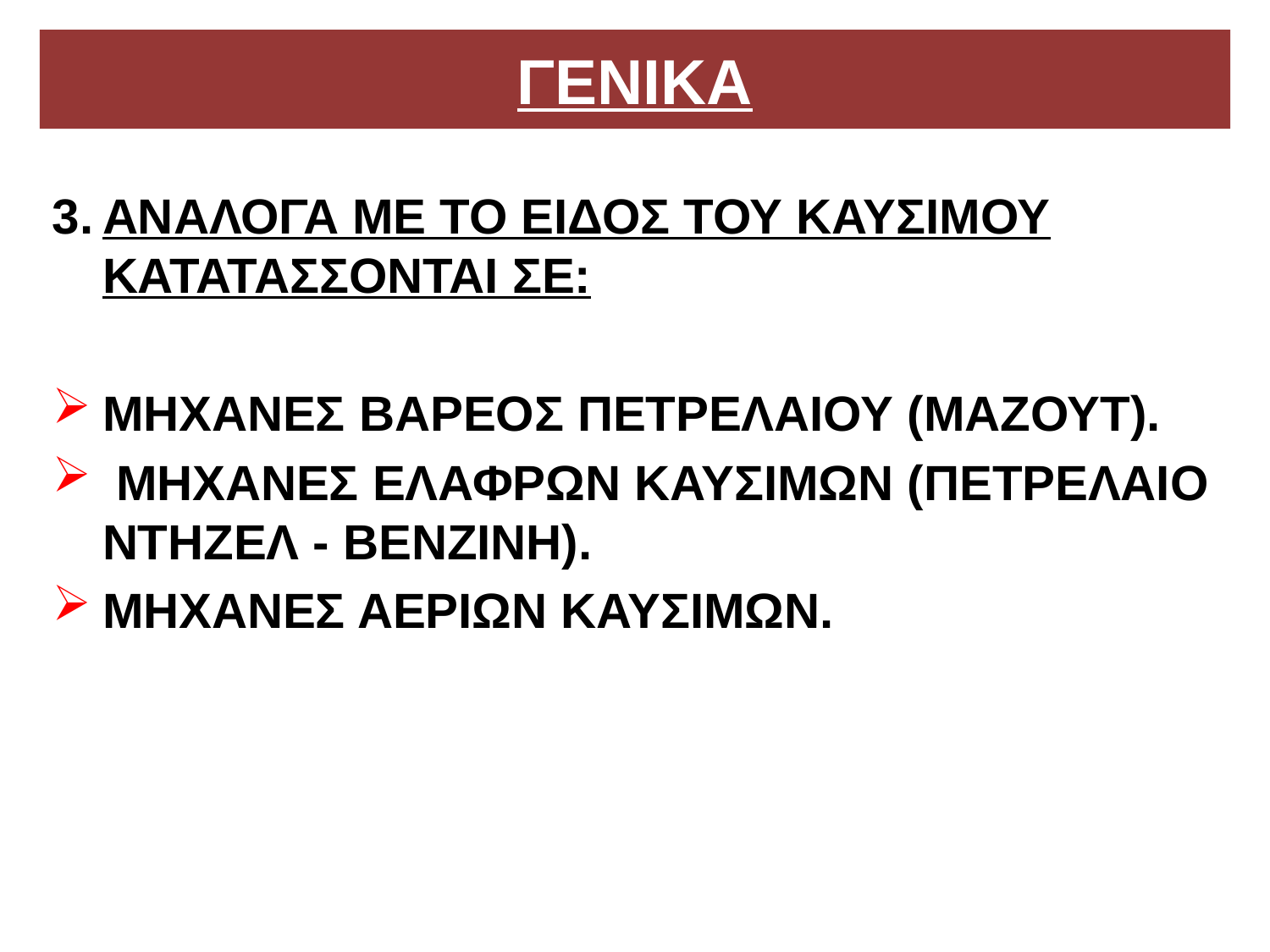

# ΓΕΝΙΚΑ
ΑΝΑΛΟΓΑ ΜΕ ΤΟ ΕΙΔΟΣ ΤΟΥ ΚΑΥΣΙΜΟΥ ΚΑΤΑΤΑΣΣΟΝΤΑΙ ΣΕ:

ΜΗΧΑΝΕΣ ΒΑΡΕΟΣ ΠΕΤΡΕΛΑΙΟΥ (ΜΑΖΟΥΤ).
 ΜΗΧΑΝΕΣ ΕΛΑΦΡΩΝ ΚΑΥΣΙΜΩΝ (ΠΕΤΡΕΛΑΙΟ ΝΤΗΖΕΛ - ΒΕΝΖΙΝΗ).
ΜΗΧΑΝΕΣ ΑΕΡΙΩΝ ΚΑΥΣΙΜΩΝ.